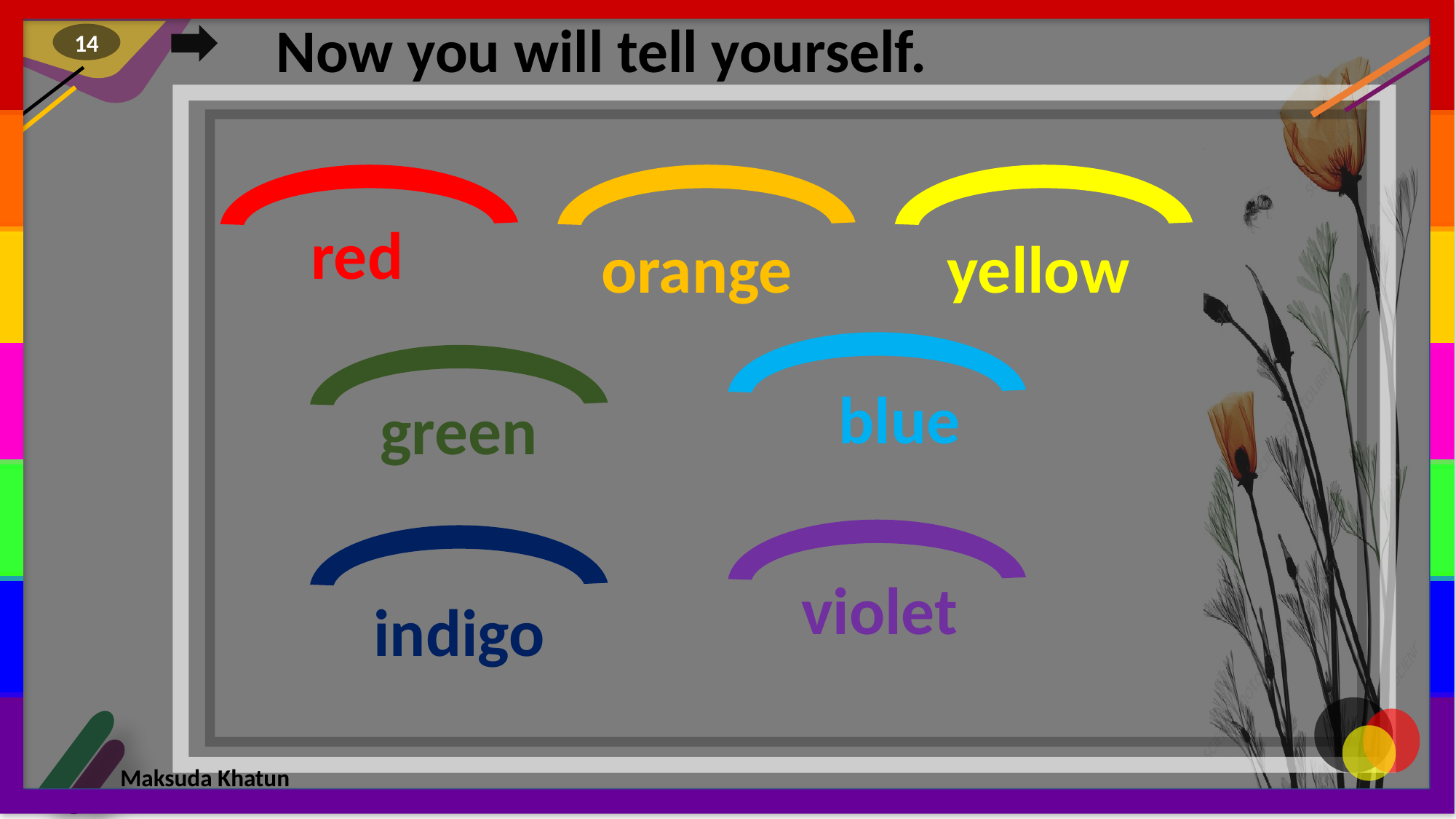

Now you will tell yourself.
14

red
orange
yellow

blue
green

violet
indigo